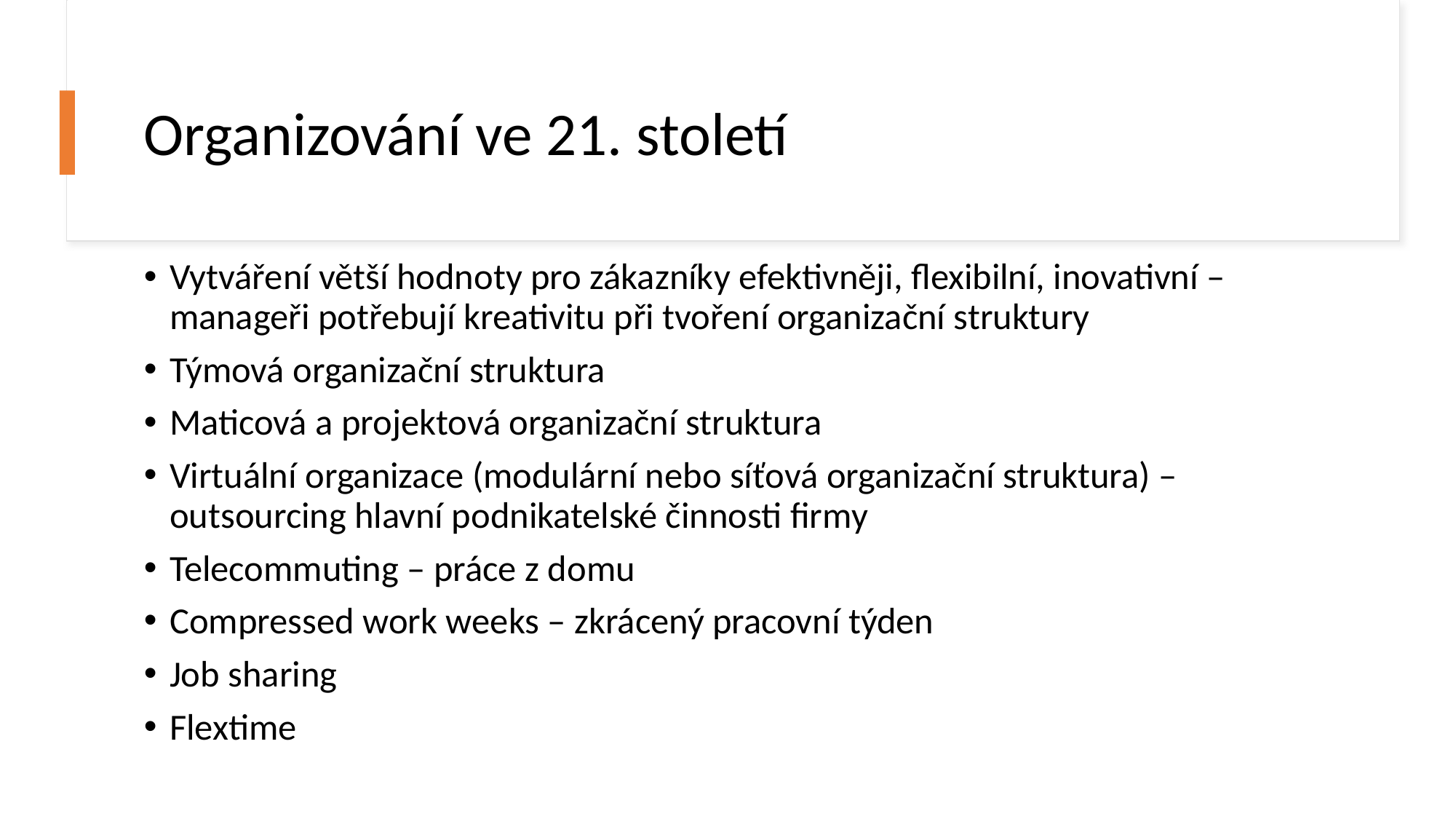

# Organizování ve 21. století

Vytváření větší hodnoty pro zákazníky efektivněji, flexibilní, inovativní – manageři potřebují kreativitu při tvoření organizační struktury
Týmová organizační struktura
Maticová a projektová organizační struktura
Virtuální organizace (modulární nebo síťová organizační struktura) – outsourcing hlavní podnikatelské činnosti firmy
Telecommuting – práce z domu
Compressed work weeks – zkrácený pracovní týden
Job sharing
Flextime